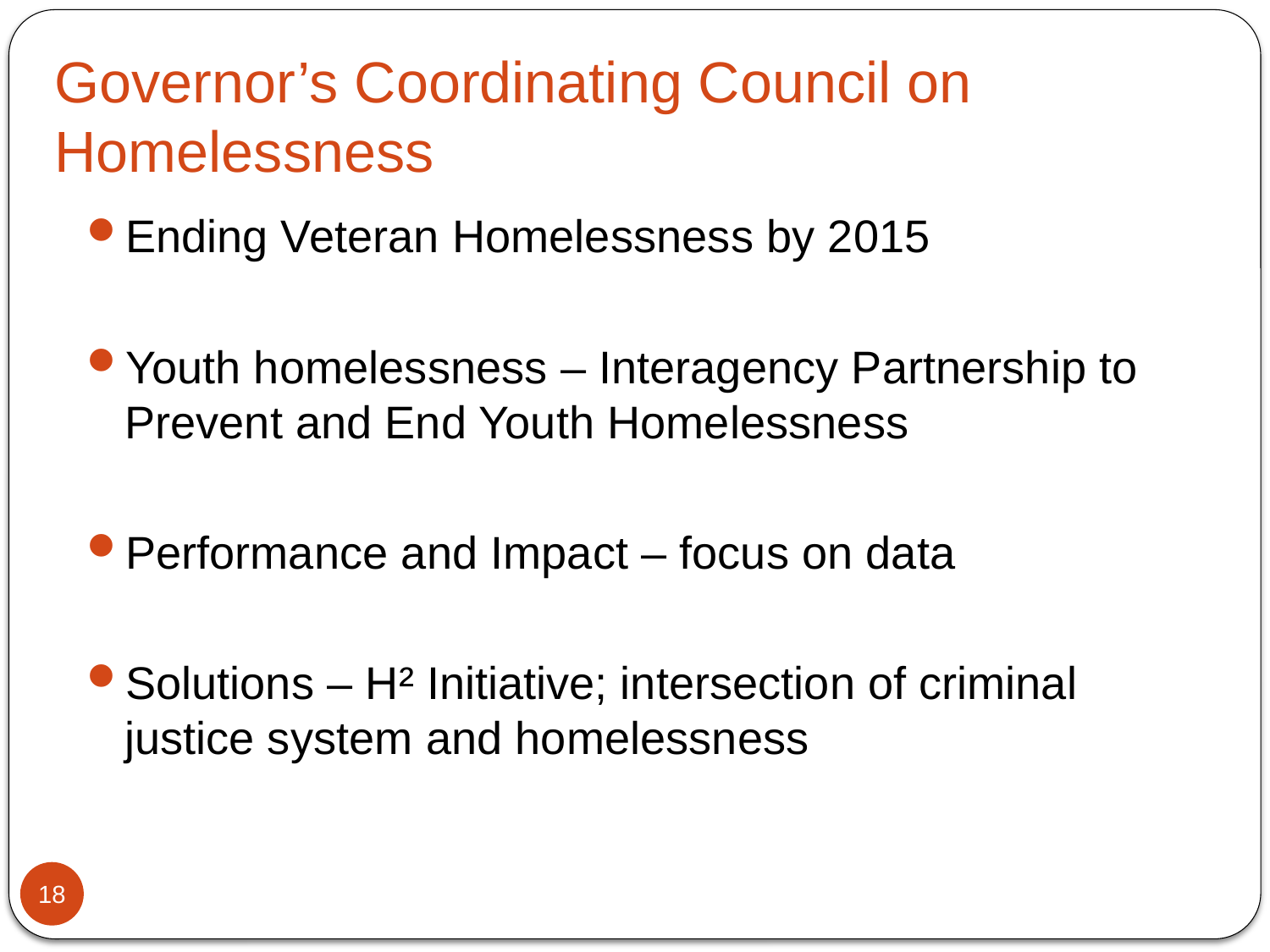

# Governor’s Coordinating Council on Homelessness
Ending Veteran Homelessness by 2015

Youth homelessness – Interagency Partnership to Prevent and End Youth Homelessness

Performance and Impact – focus on data

Solutions – H² Initiative; intersection of criminal justice system and homelessness

18